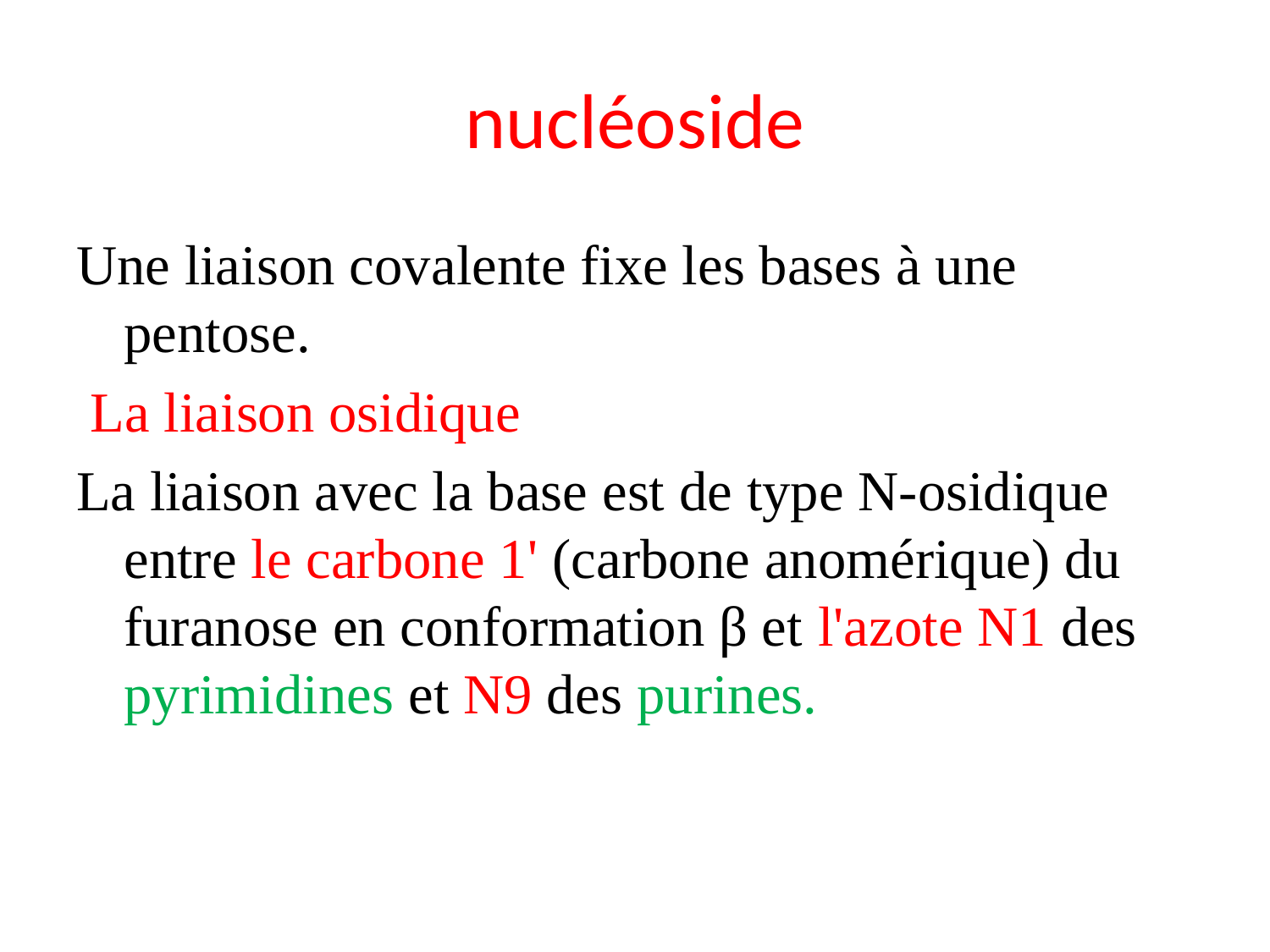

# nucléoside
Une liaison covalente fixe les bases à une pentose.
 La liaison osidique
La liaison avec la base est de type N-osidique entre le carbone 1' (carbone anomérique) du furanose en conformation β et l'azote N1 des pyrimidines et N9 des purines.